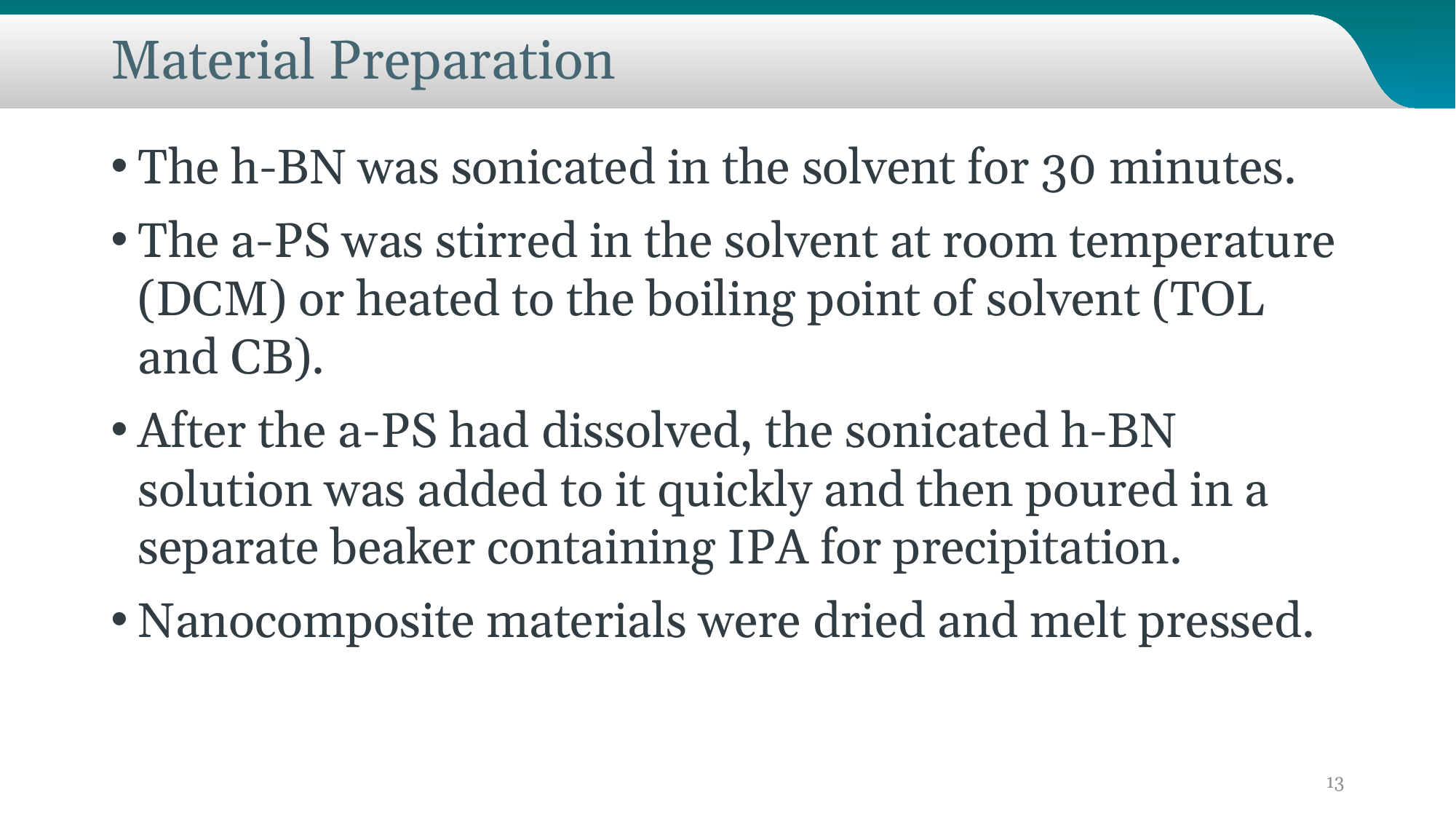

# Material Preparation
The h-BN was sonicated in the solvent for 30 minutes.
The a-PS was stirred in the solvent at room temperature (DCM) or heated to the boiling point of solvent (TOL and CB).
After the a-PS had dissolved, the sonicated h-BN solution was added to it quickly and then poured in a separate beaker containing IPA for precipitation.
Nanocomposite materials were dried and melt pressed.

13